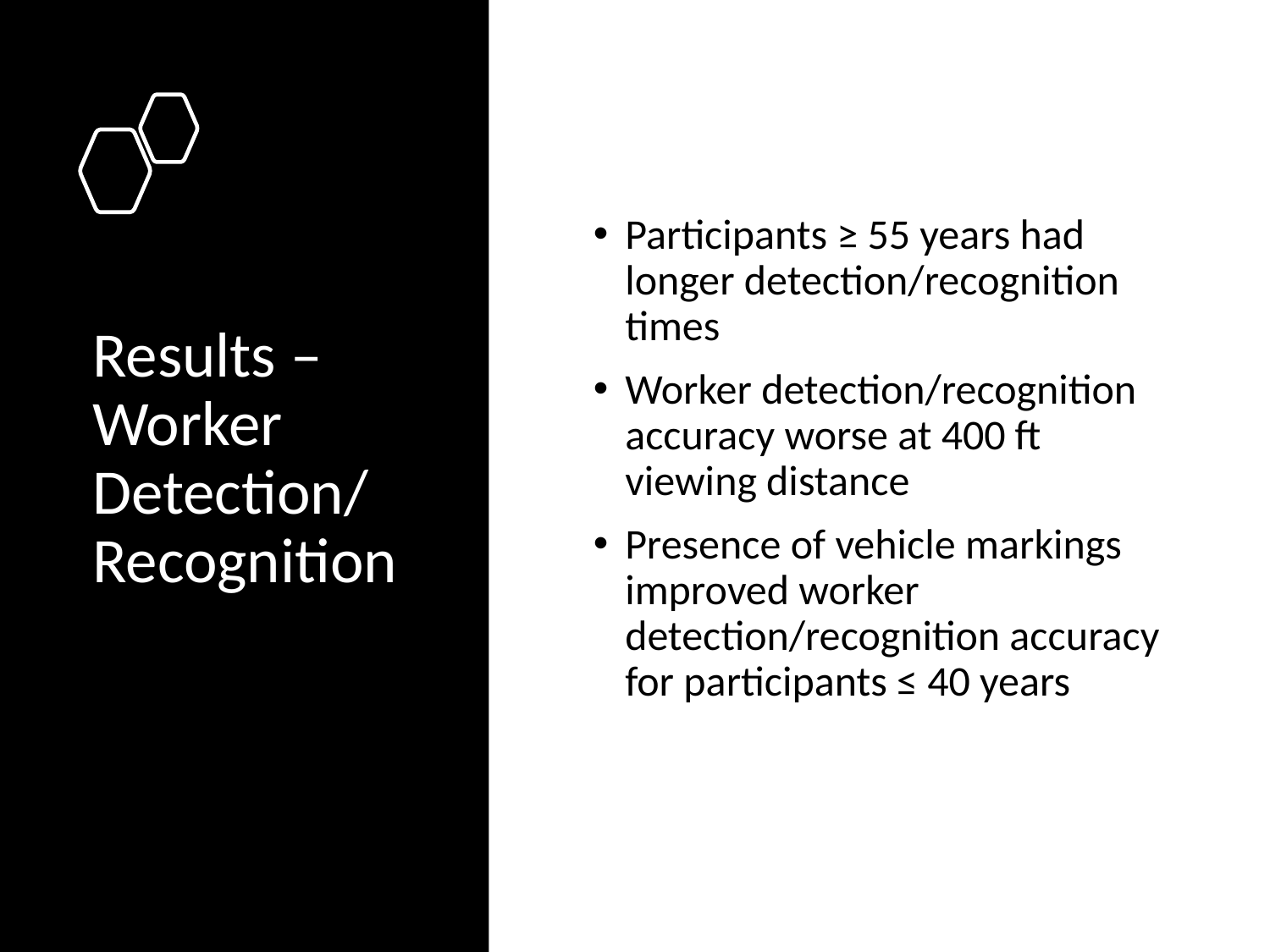

# Results – Worker Detection/ Recognition
Participants ≥ 55 years had longer detection/recognition times
Worker detection/recognition accuracy worse at 400 ft viewing distance
Presence of vehicle markings improved worker detection/recognition accuracy for participants ≤ 40 years